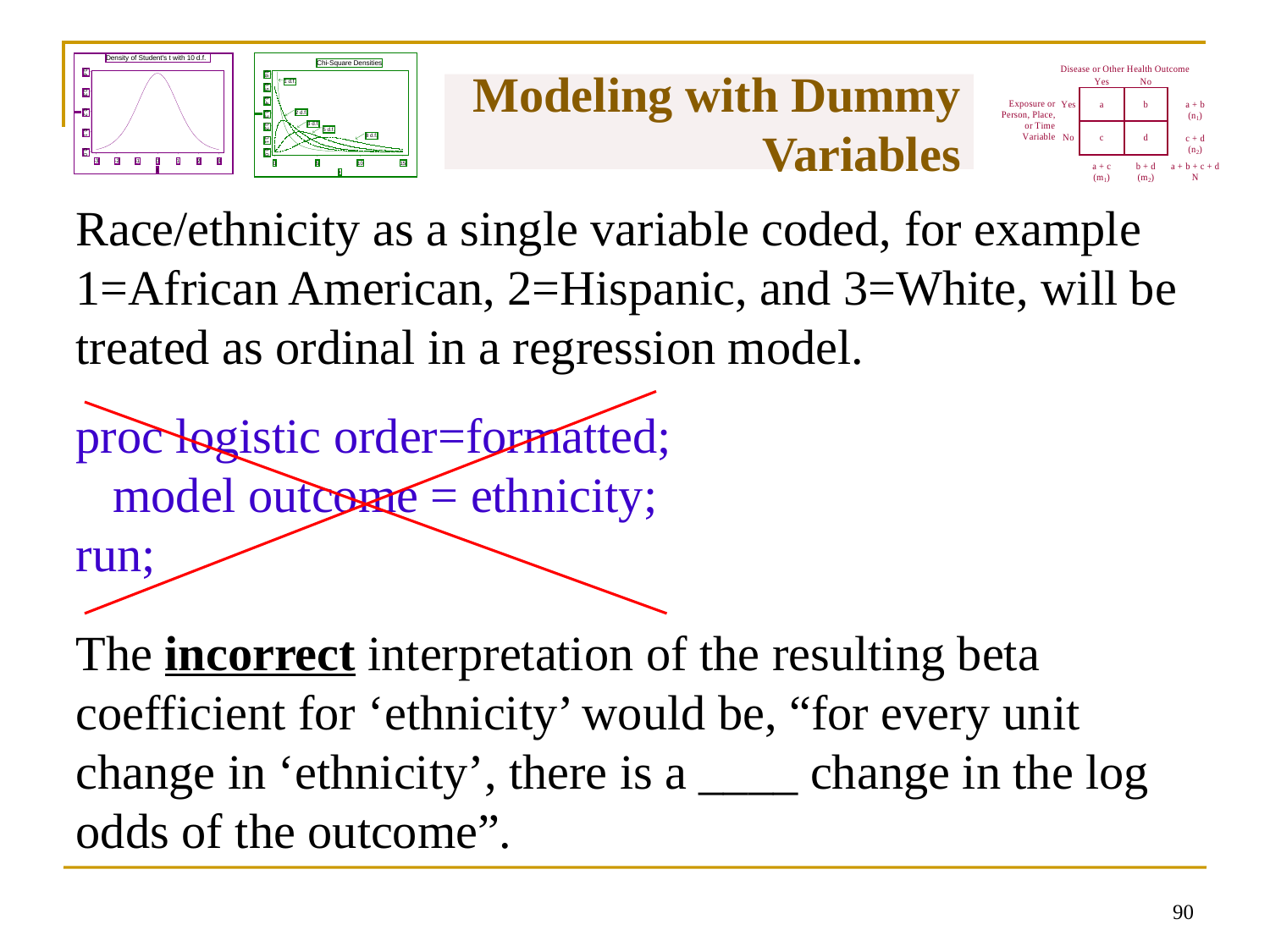

# Modeling with Dummy Variables
Race/ethnicity as a single variable coded, for example 1=African American, 2=Hispanic, and 3=White, will be  treated as ordinal in a regression model.

proc logistic order=formatted;
   model outcome = ethnicity;
run;

The incorrect interpretation of the resulting beta coefficient for ‘ethnicity’ would be, “for every unit change in ‘ethnicity’, there is a ____ change in the log odds of the outcome”.

90